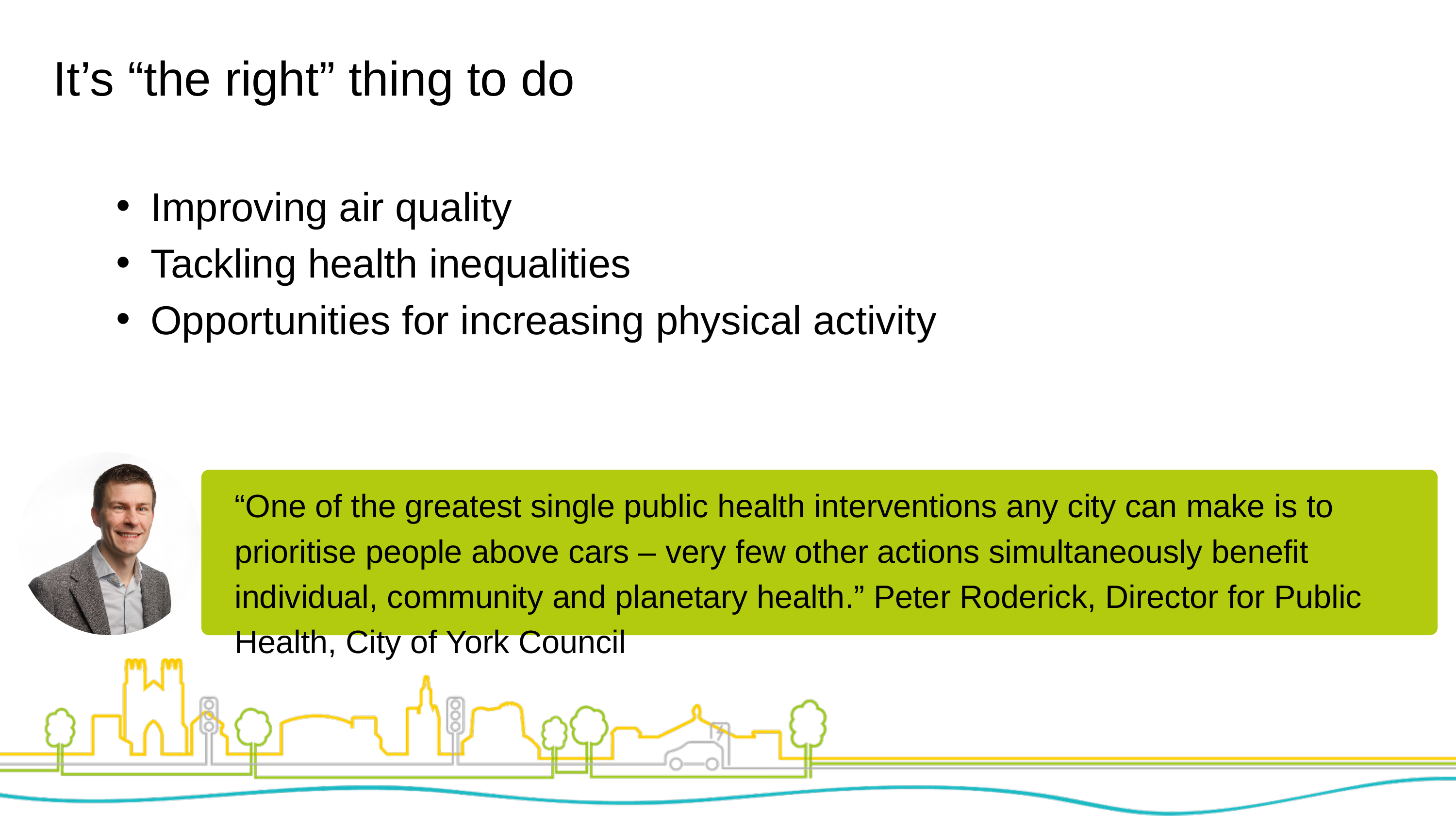

It’s “the right” thing to do
Improving air quality
Tackling health inequalities
Opportunities for increasing physical activity

“One of the greatest single public health interventions any city can make is to prioritise people above cars – very few other actions simultaneously benefit individual, community and planetary health.” Peter Roderick, Director for Public Health, City of York Council